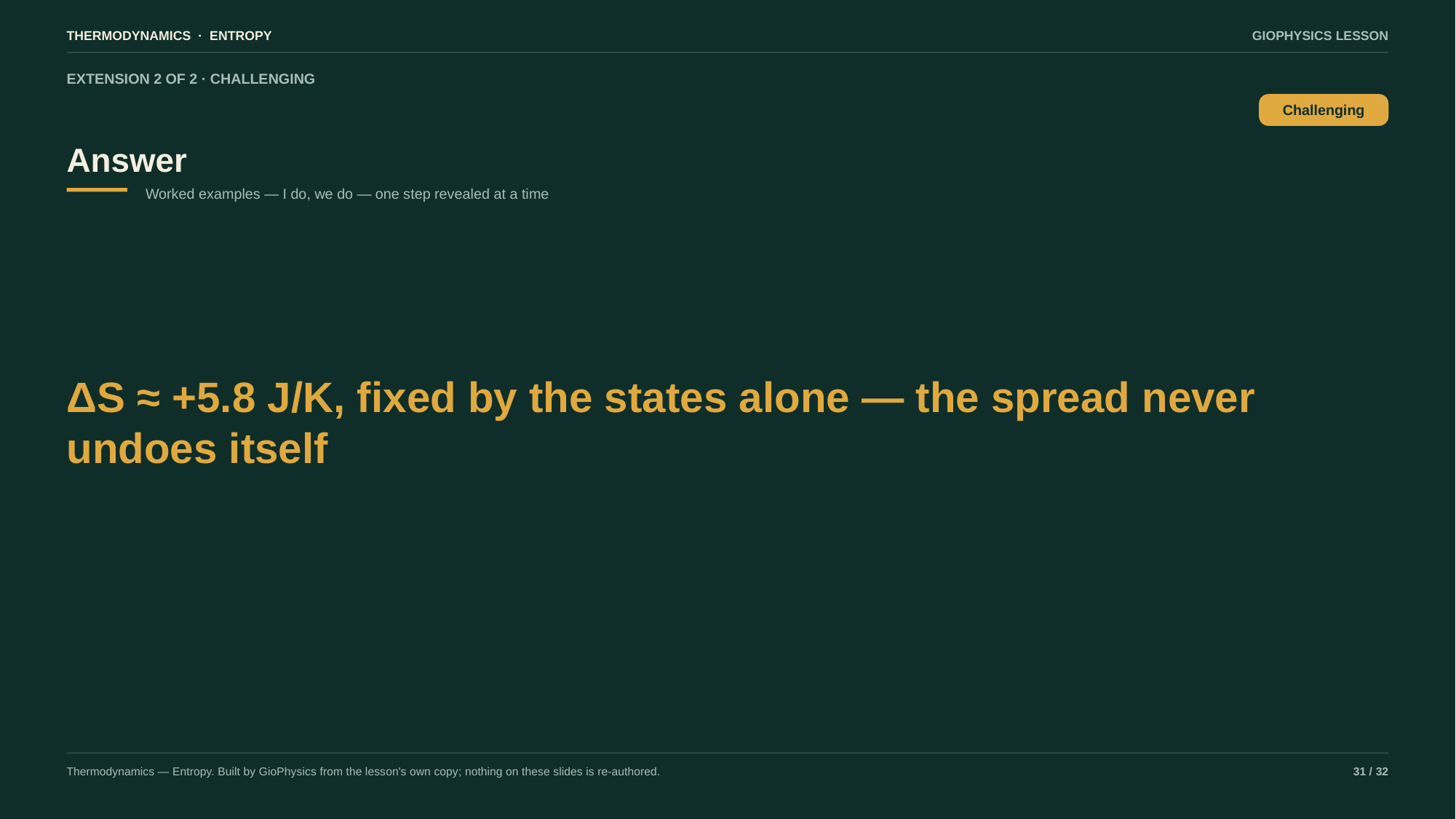

THERMODYNAMICS  ·  ENTROPY
GIOPHYSICS LESSON

EXTENSION 2 OF 2 · CHALLENGING
Answer

Challenging
Worked examples — I do, we do — one step revealed at a time

ΔS ≈ +5.8 J/K, fixed by the states alone — the spread never undoes itself

Thermodynamics — Entropy. Built by GioPhysics from the lesson's own copy; nothing on these slides is re-authored.
31 / 32